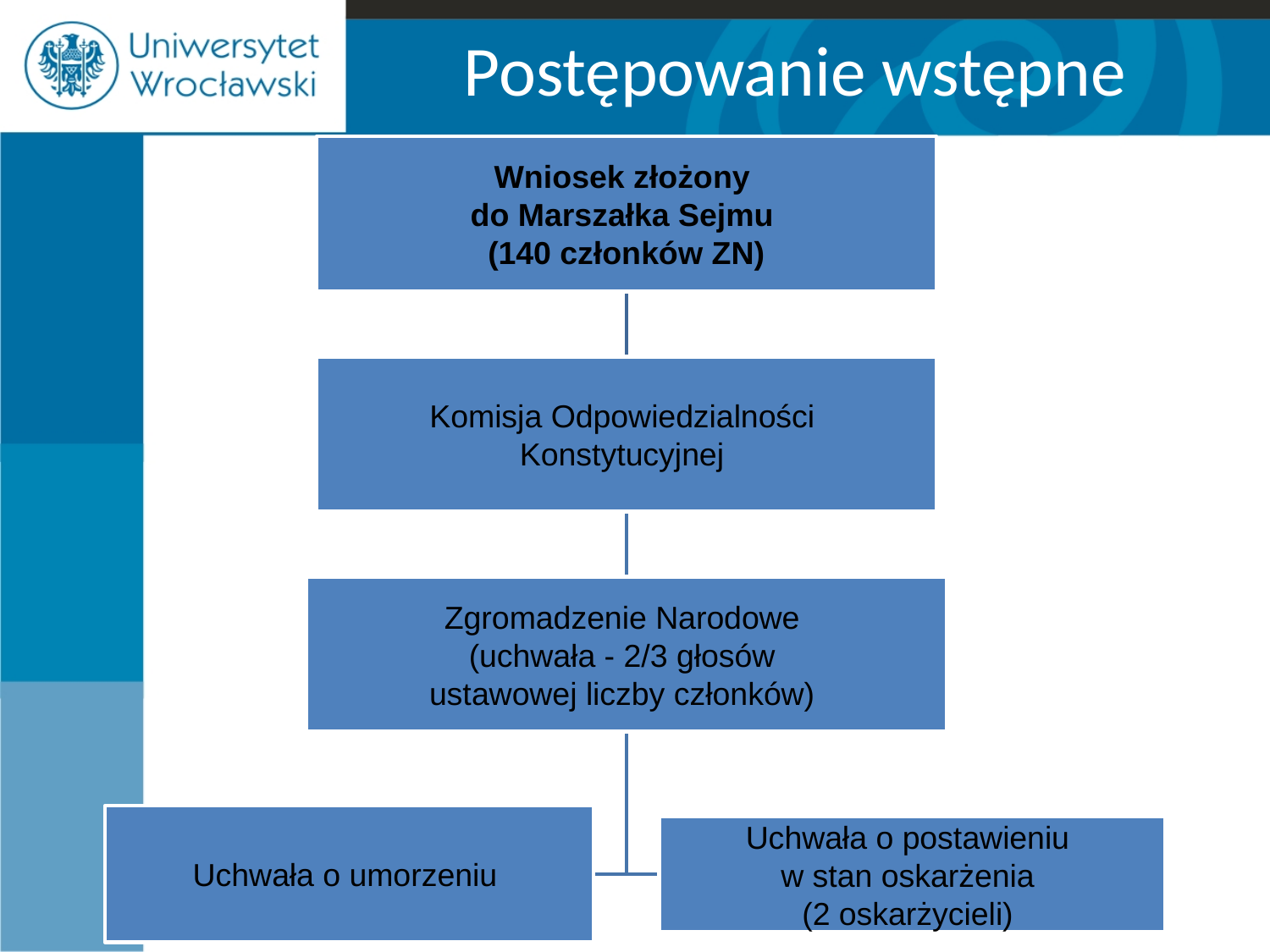

# Postępowanie wstępne
Wniosek złożony
do Marszałka Sejmu
(140 członków ZN)
Komisja Odpowiedzialności
Konstytucyjnej
Zgromadzenie Narodowe
(uchwała - 2/3 głosów
ustawowej liczby członków)
Uchwała o umorzeniu
Uchwała o postawieniu
w stan oskarżenia
(2 oskarżycieli)